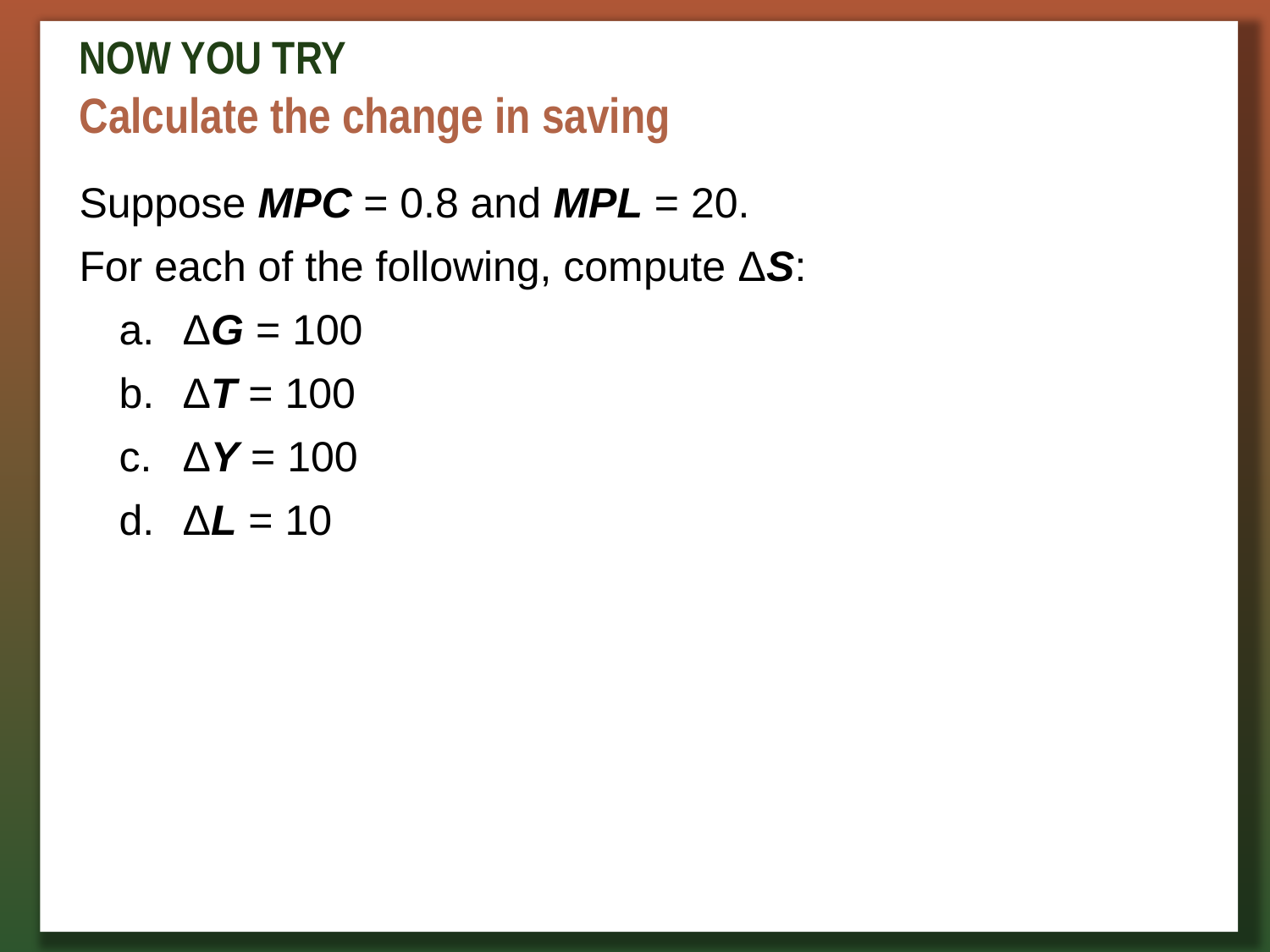

# NOW YOU TRY Calculate the change in saving
Suppose MPC = 0.8 and MPL = 20.
For each of the following, compute ΔS:
ΔG = 100
ΔT = 100
ΔY = 100
ΔL = 10